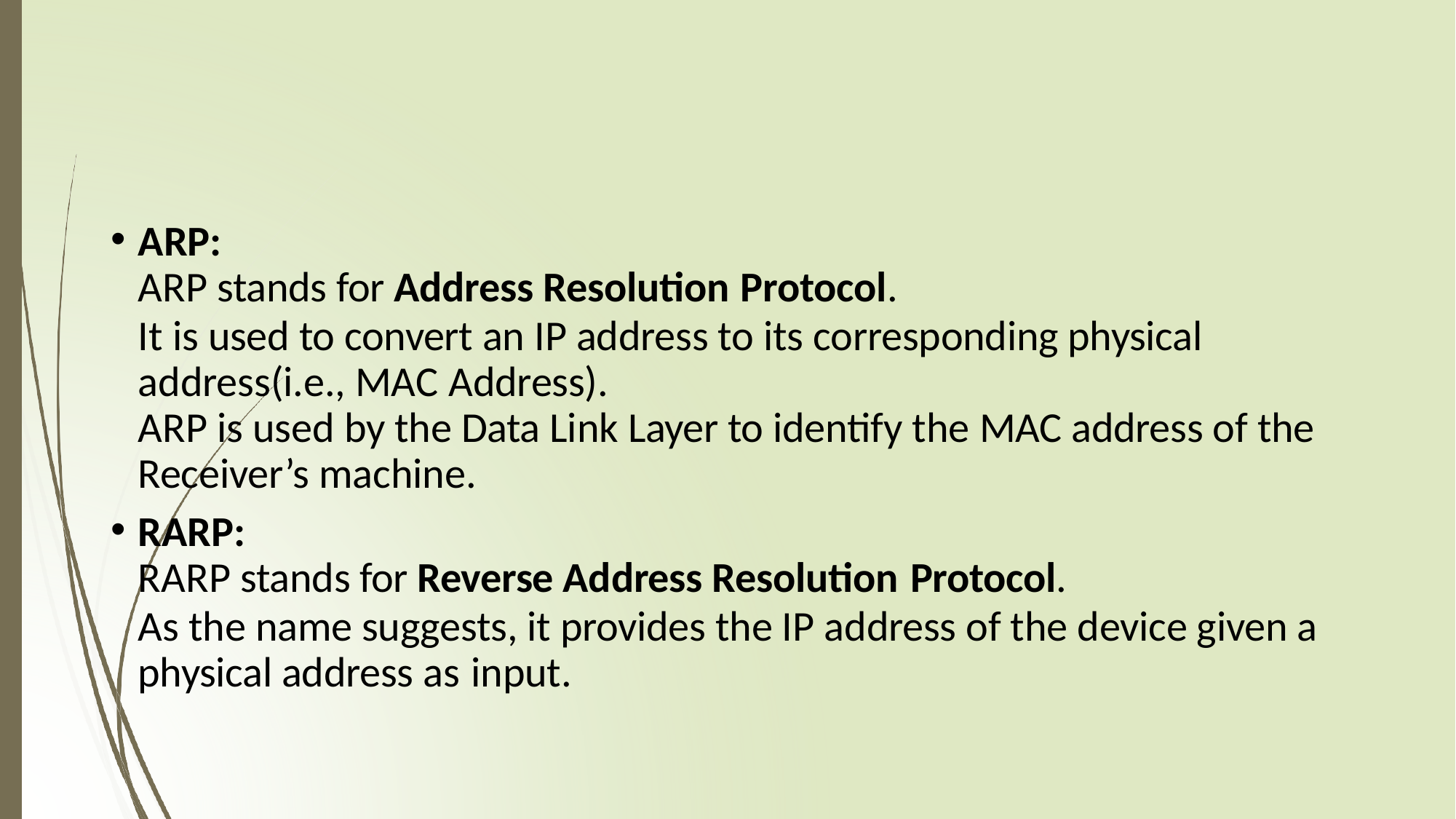

ARP:
ARP stands for Address Resolution Protocol.
It is used to convert an IP address to its corresponding physical  address(i.e., MAC Address).
ARP is used by the Data Link Layer to identify the MAC address of the  Receiver’s machine.
RARP:
RARP stands for Reverse Address Resolution Protocol.
As the name suggests, it provides the IP address of the device given a  physical address as input.